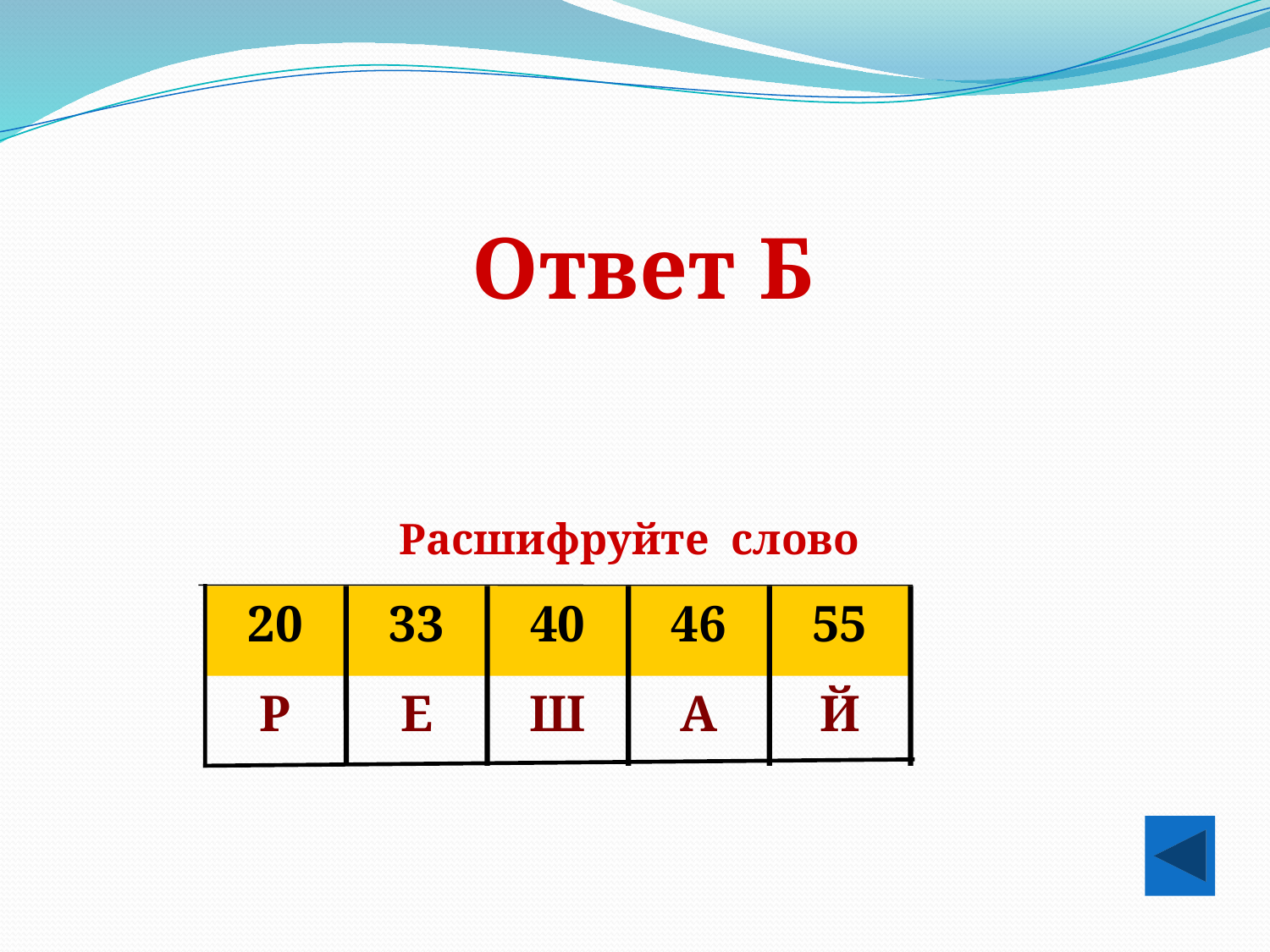

Ответ Б
Расшифруйте  слово
20

33

40

46

55

Р
Е
Ш
А
Й